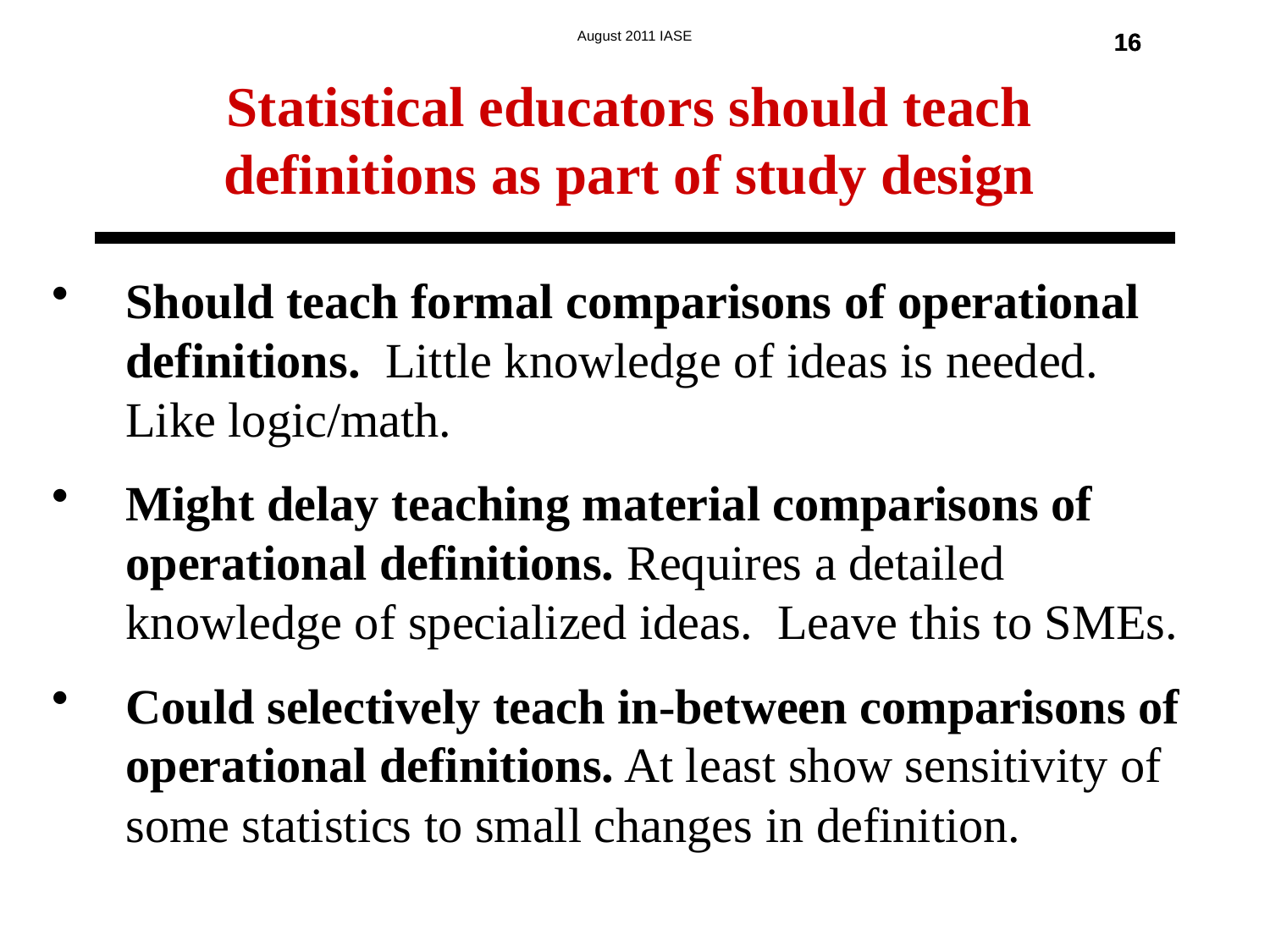

Statistical educators should teach definitions as part of study design
16
16
Should teach formal comparisons of operational definitions.  Little knowledge of ideas is needed.  Like logic/math.
Might delay teaching material comparisons of operational definitions. Requires a detailed knowledge of specialized ideas.  Leave this to SMEs.
Could selectively teach in-between comparisons of operational definitions. At least show sensitivity of some statistics to small changes in definition.